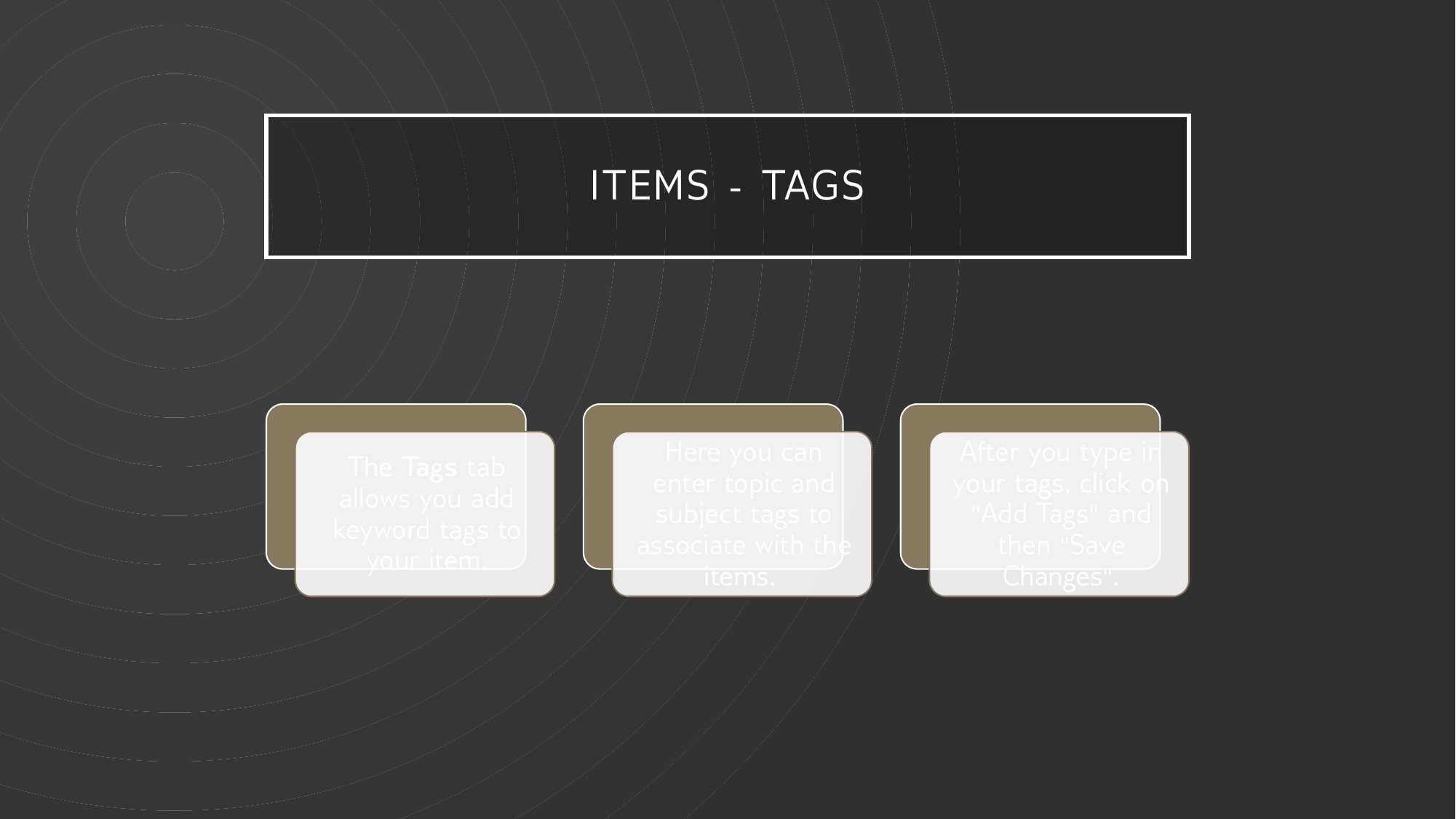

# Items - TAGS
The Tags tab allows you add keyword tags to your item.
Here you can enter topic and subject tags to associate with the items.
After you type in your tags, click on "Add Tags" and then "Save Changes".